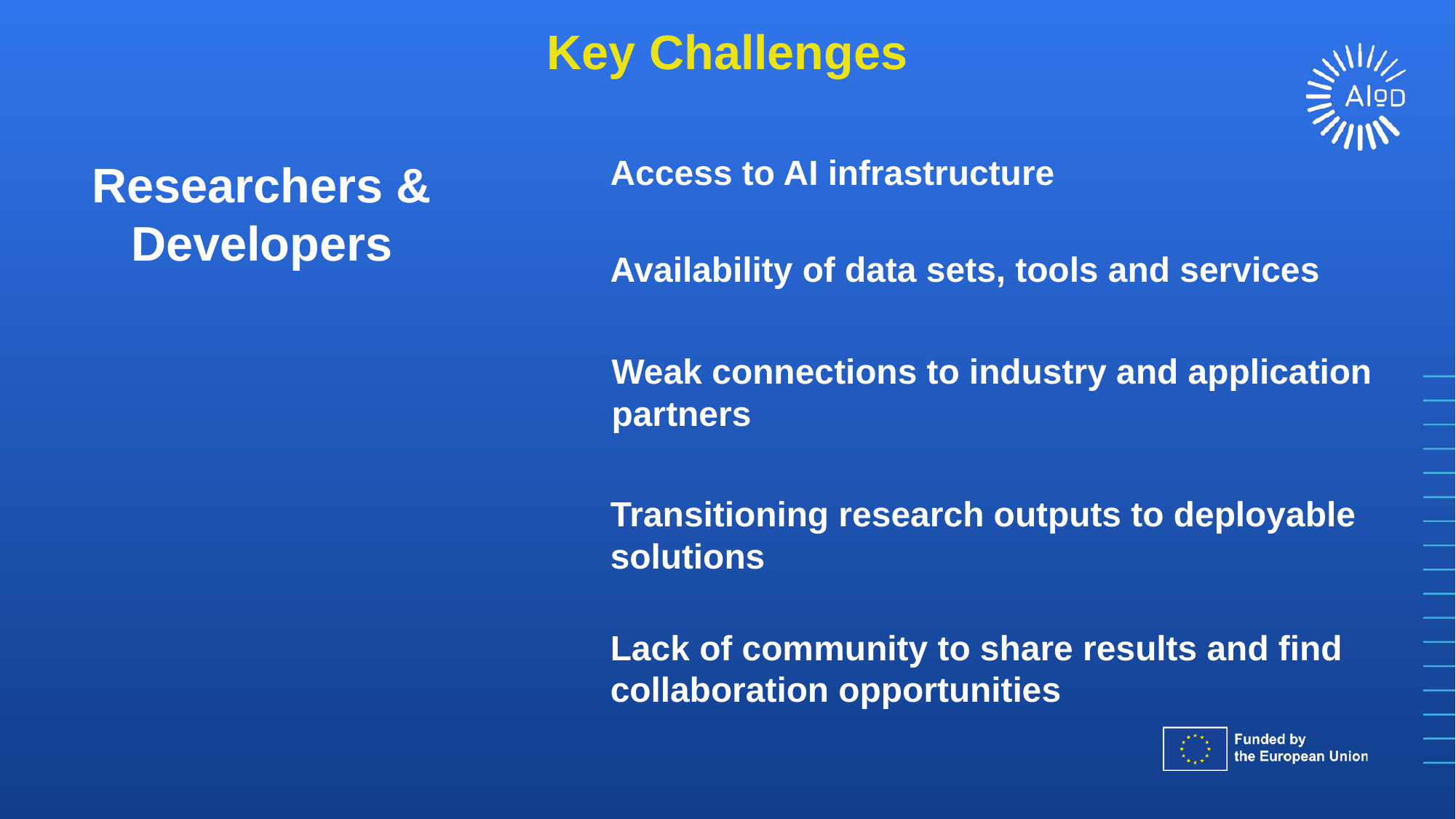

Key Challenges
Access to AI infrastructure
Researchers & Developers
Availability of data sets, tools and services

Weak connections to industry and application partners

Transitioning research outputs to deployable solutions
Lack of community to share results and find collaboration opportunities